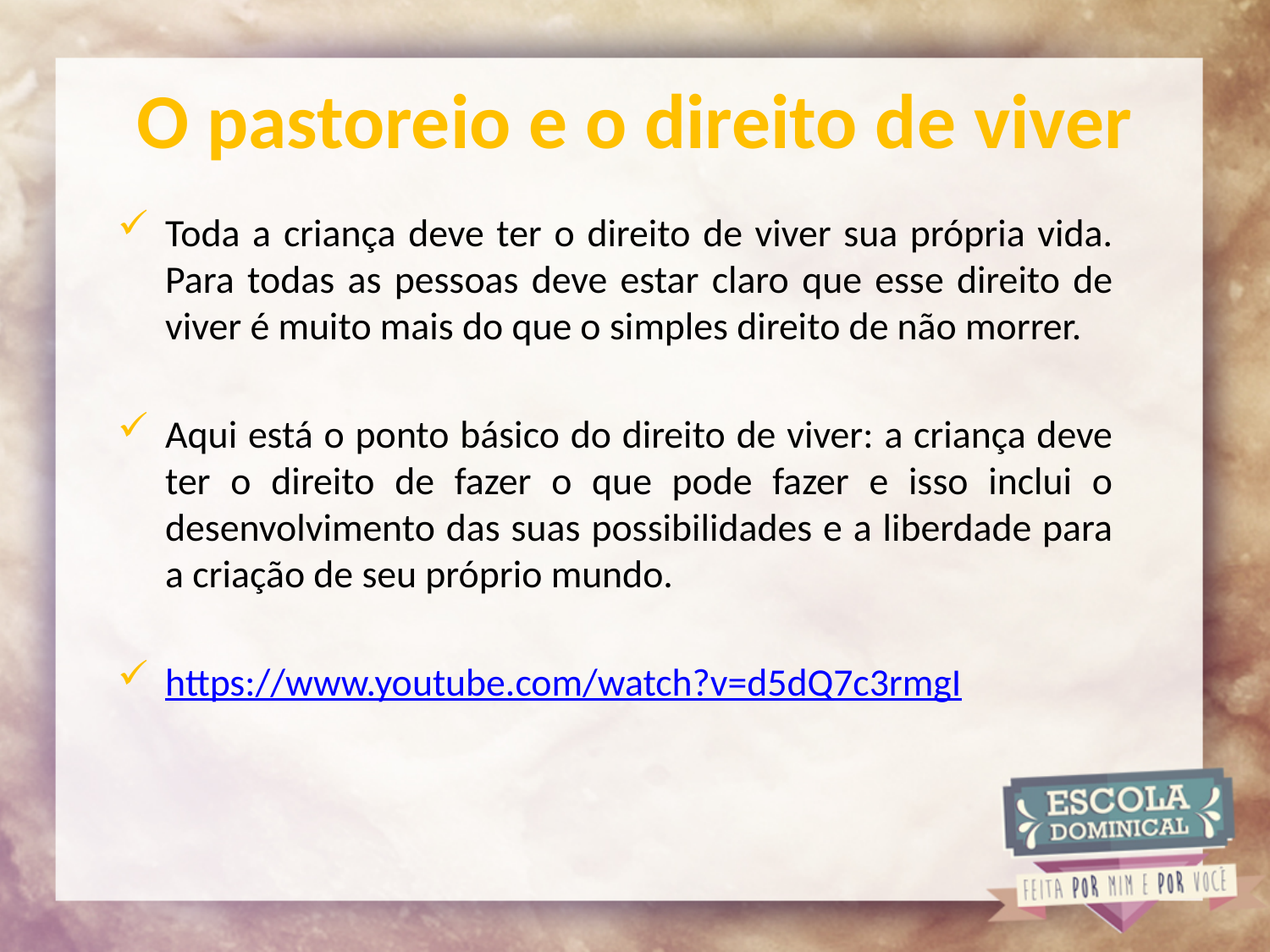

# O pastoreio e o direito de viver
Toda a criança deve ter o direito de viver sua própria vida. Para todas as pessoas deve estar claro que esse direito de viver é muito mais do que o simples direito de não morrer.

Aqui está o ponto básico do direito de viver: a criança deve ter o direito de fazer o que pode fazer e isso inclui o desenvolvimento das suas possibilidades e a liberdade para a criação de seu próprio mundo.

https://www.youtube.com/watch?v=d5dQ7c3rmgI